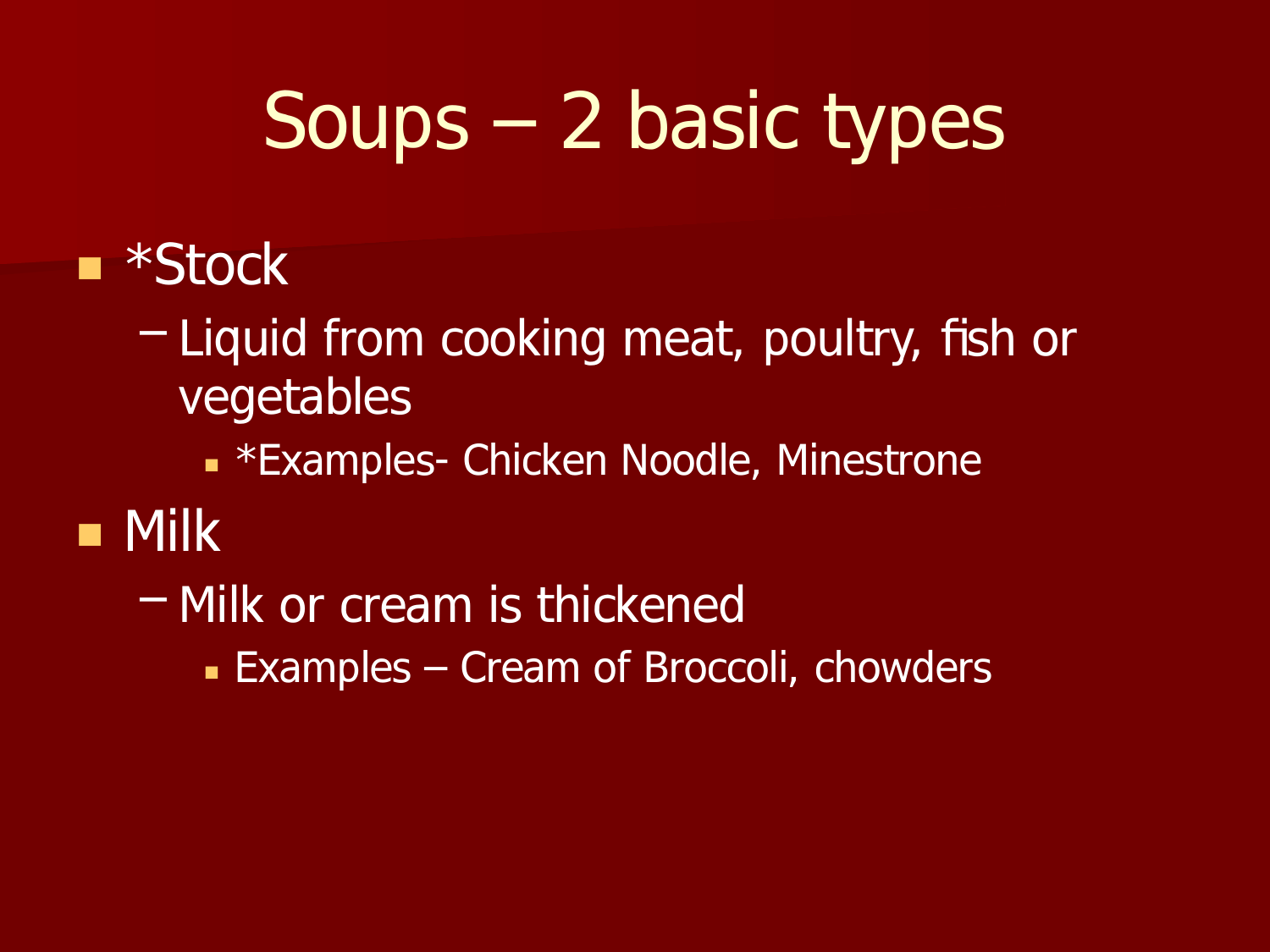

# Soups – 2 basic types
*Stock
Liquid from cooking meat, poultry, fish or vegetables
*Examples- Chicken Noodle, Minestrone
Milk
Milk or cream is thickened
Examples – Cream of Broccoli, chowders